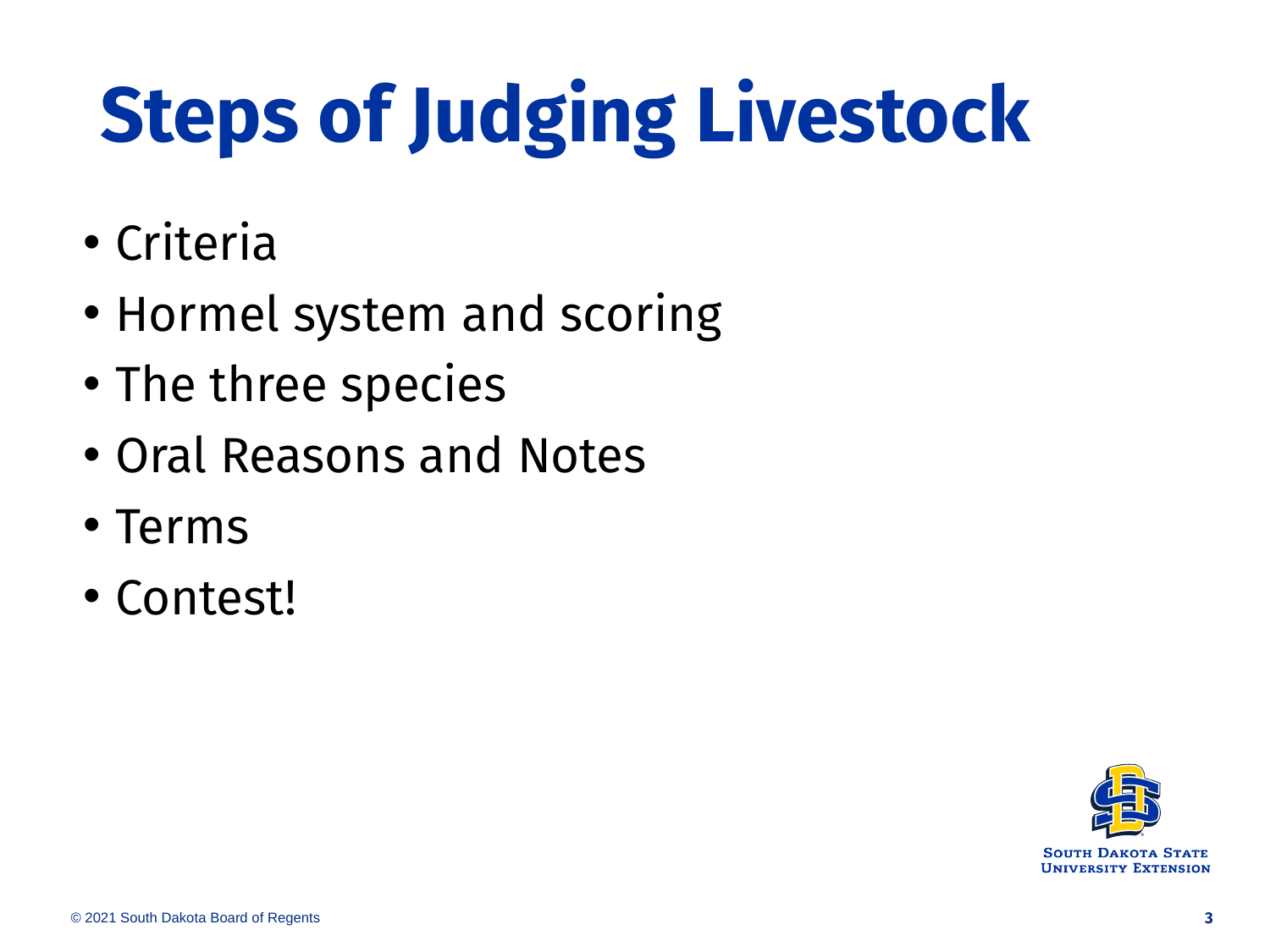

Steps of Judging Livestock
Criteria
Hormel system and scoring
The three species
Oral Reasons and Notes
Terms
Contest!
© 2021 South Dakota Board of Regents
3